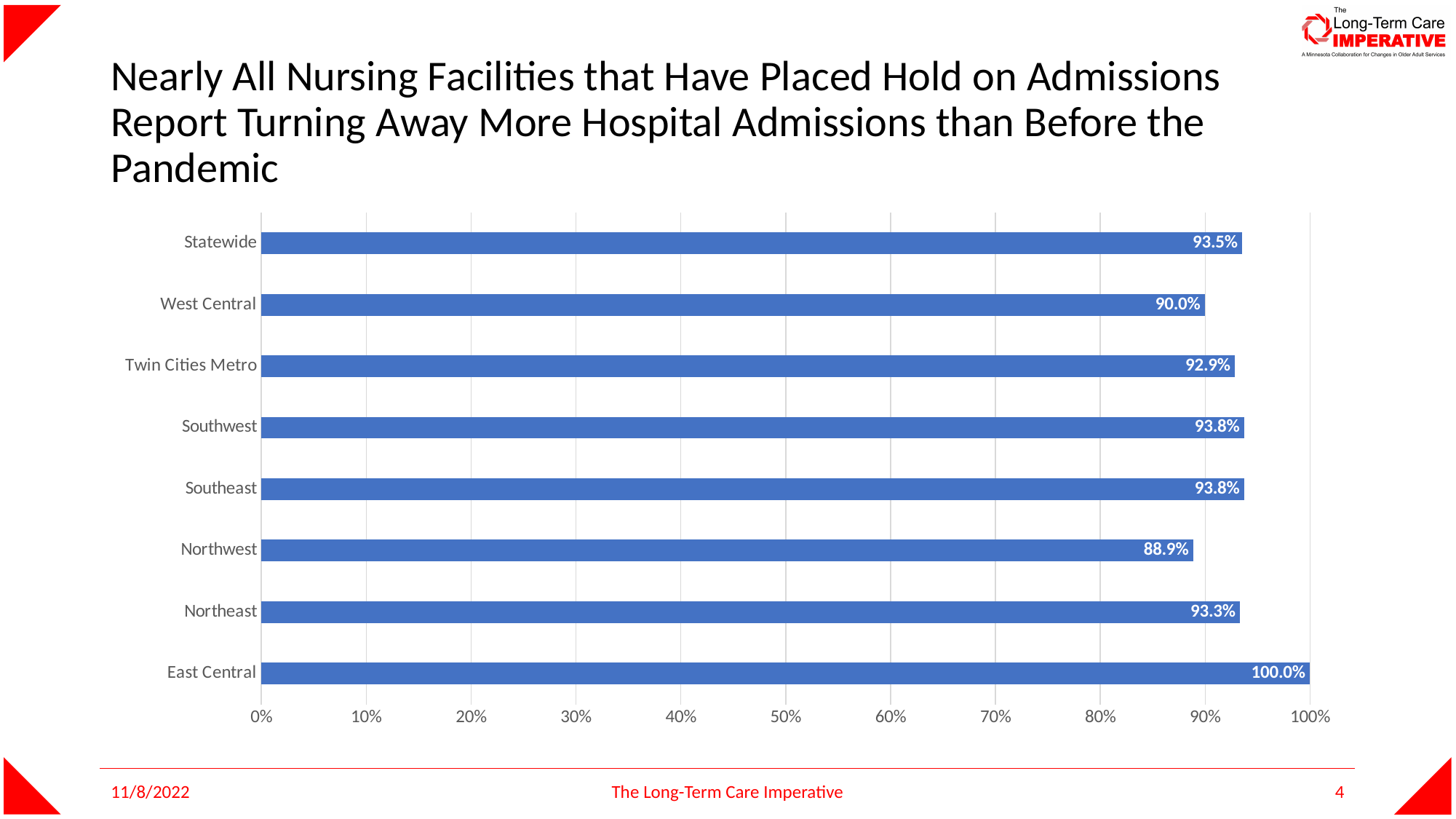

# Nearly All Nursing Facilities that Have Placed Hold on Admissions Report Turning Away More Hospital Admissions than Before the Pandemic

### Chart

| Category | Setting has held admissions and turned away more hospital admissions when compared to pre-COVID-19 pandemic |
|---|---|
| East Central | 1.0 |
| Northeast | 0.9333333333333333 |
| Northwest | 0.8888888888888888 |
| Southeast | 0.9375 |
| Southwest | 0.9375 |
| Twin Cities Metro | 0.9285714285714286 |
| West Central | 0.9 |
| Statewide | 0.9354838709677419 |
11/8/2022
The Long-Term Care Imperative
4